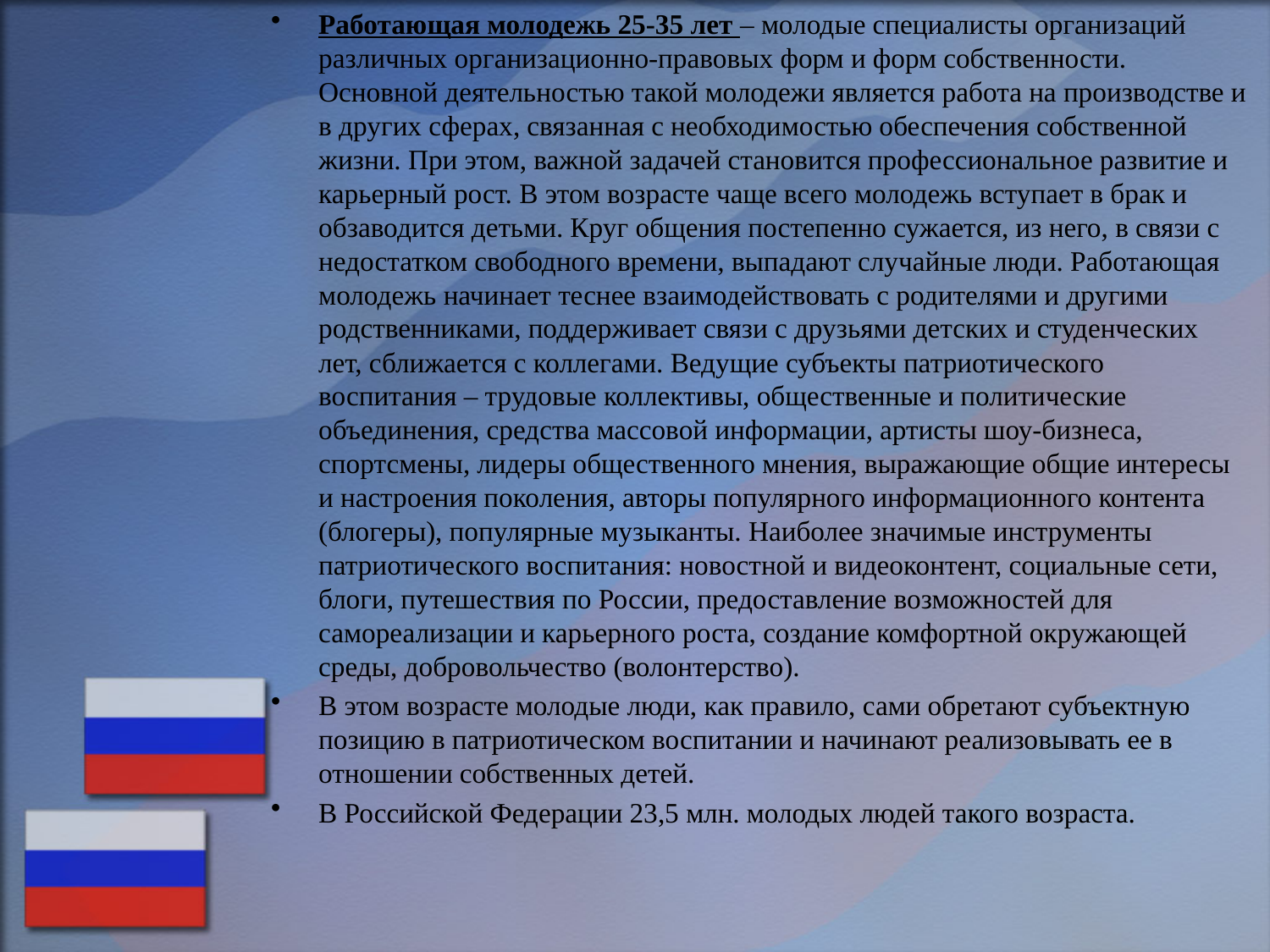

Работающая молодежь 25-35 лет – молодые специалисты организаций различных организационно-правовых форм и форм собственности. Основной деятельностью такой молодежи является работа на производстве и в других сферах, связанная с необходимостью обеспечения собственной жизни. При этом, важной задачей становится профессиональное развитие и карьерный рост. В этом возрасте чаще всего молодежь вступает в брак и обзаводится детьми. Круг общения постепенно сужается, из него, в связи с недостатком свободного времени, выпадают случайные люди. Работающая молодежь начинает теснее взаимодействовать с родителями и другими родственниками, поддерживает связи с друзьями детских и студенческих лет, сближается с коллегами. Ведущие субъекты патриотического воспитания – трудовые коллективы, общественные и политические объединения, средства массовой информации, артисты шоу-бизнеса, спортсмены, лидеры общественного мнения, выражающие общие интересы и настроения поколения, авторы популярного информационного контента (блогеры), популярные музыканты. Наиболее значимые инструменты патриотического воспитания: новостной и видеоконтент, социальные сети, блоги, путешествия по России, предоставление возможностей для самореализации и карьерного роста, создание комфортной окружающей среды, добровольчество (волонтерство).
В этом возрасте молодые люди, как правило, сами обретают субъектную позицию в патриотическом воспитании и начинают реализовывать ее в отношении собственных детей.
В Российской Федерации 23,5 млн. молодых людей такого возраста.